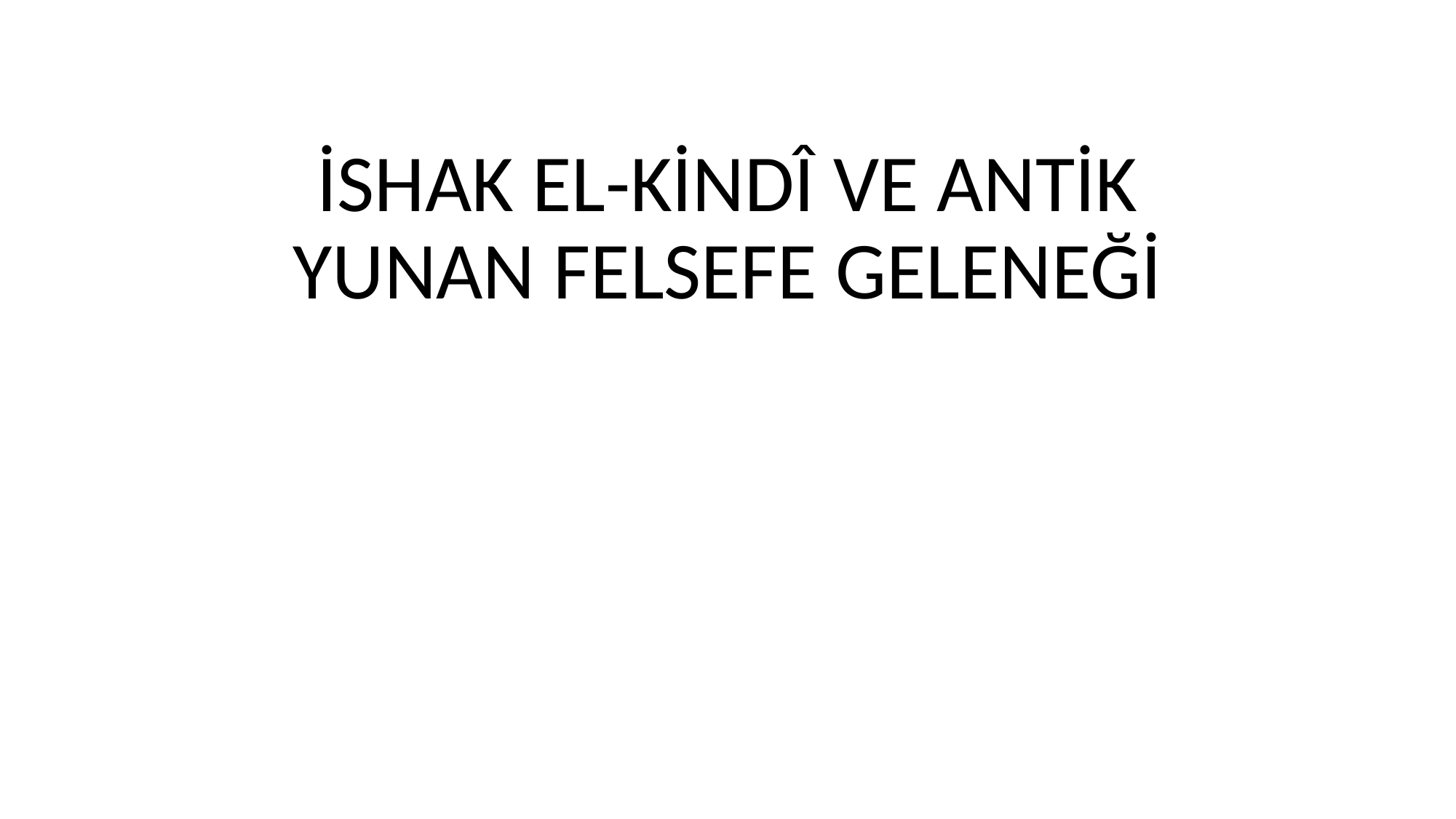

# İSHAK EL-KİNDÎ VE ANTİK YUNAN FELSEFE GELENEĞİ